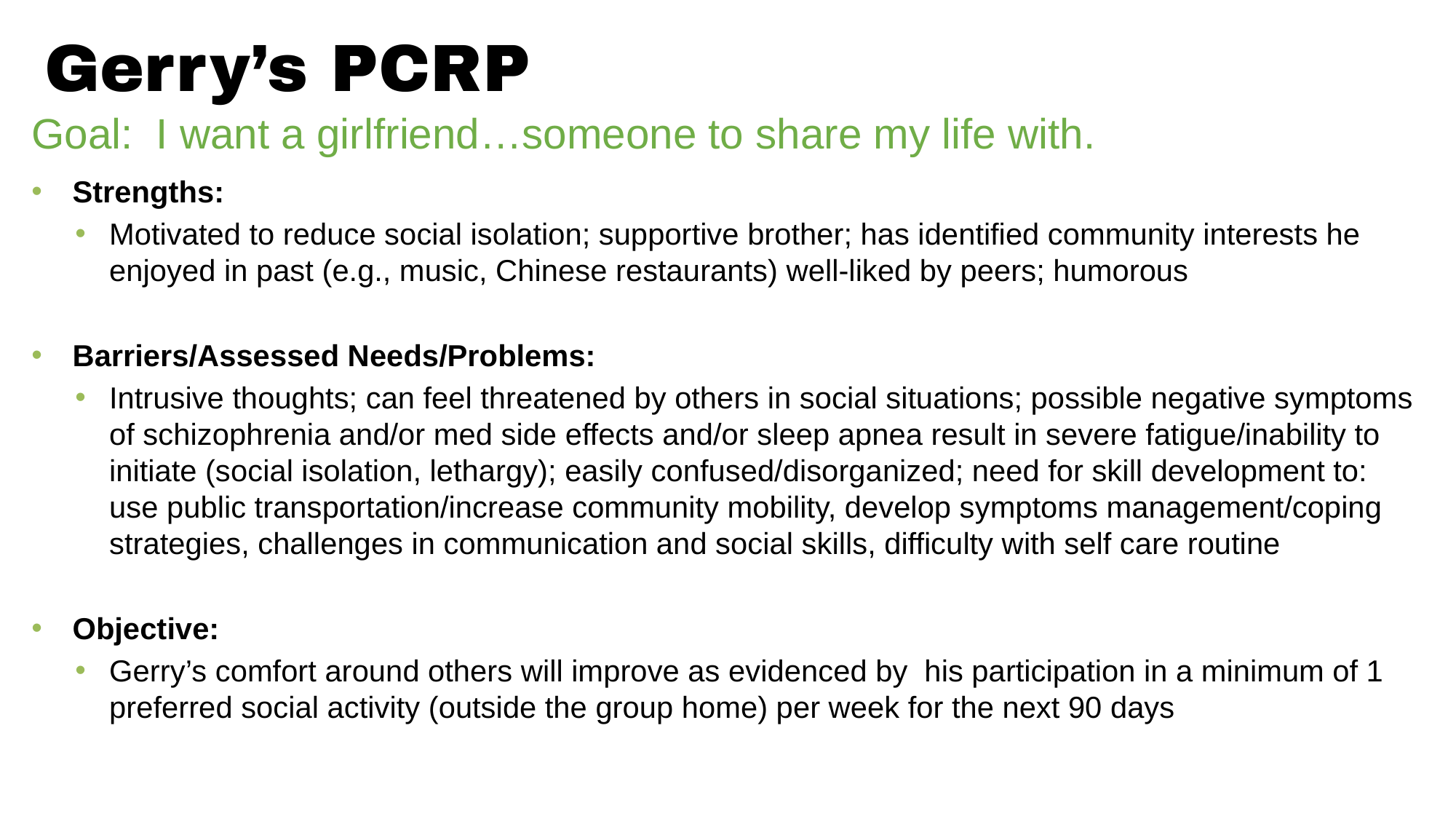

Gerry’s PCRP
Goal:  I want a girlfriend…someone to share my life with.
Strengths:
Motivated to reduce social isolation; supportive brother; has identified community interests he enjoyed in past (e.g., music, Chinese restaurants) well-liked by peers; humorous

Barriers/Assessed Needs/Problems:
Intrusive thoughts; can feel threatened by others in social situations; possible negative symptoms of schizophrenia and/or med side effects and/or sleep apnea result in severe fatigue/inability to initiate (social isolation, lethargy); easily confused/disorganized; need for skill development to: use public transportation/increase community mobility, develop symptoms management/coping strategies, challenges in communication and social skills, difficulty with self care routine

Objective:
Gerry’s comfort around others will improve as evidenced by  his participation in a minimum of 1 preferred social activity (outside the group home) per week for the next 90 days